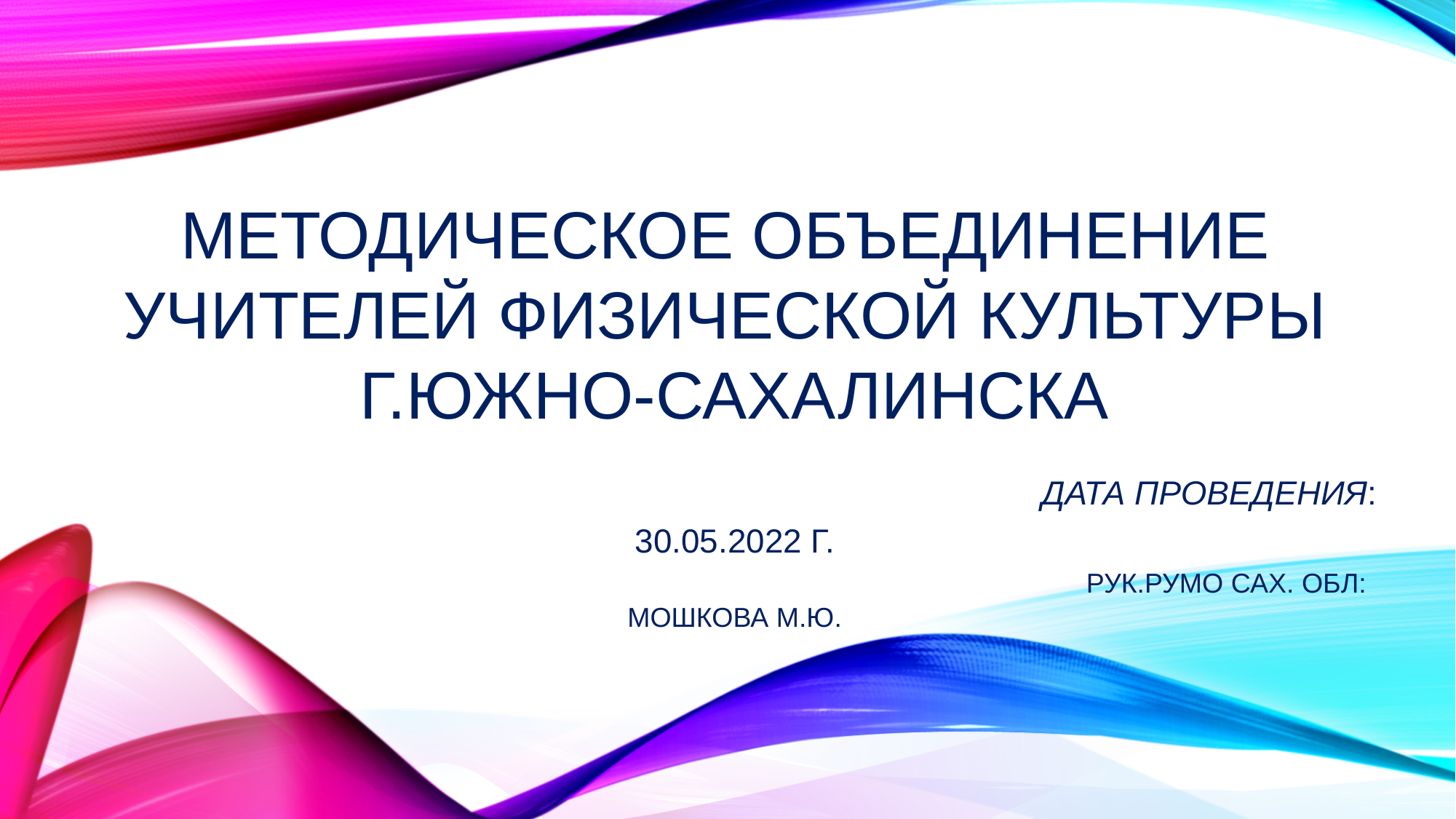

# МЕТОДИЧЕСКОЕ ОБЪЕДИНЕНИЕ  учителей ФИЗИЧЕСКОЙ КУЛЬТУРЫ г.южно-сахалинска ДАТА ПРОВЕДЕНИЯ: 30.05.2022 Г. Рук.руМО сах. обл: Мошкова М.Ю.